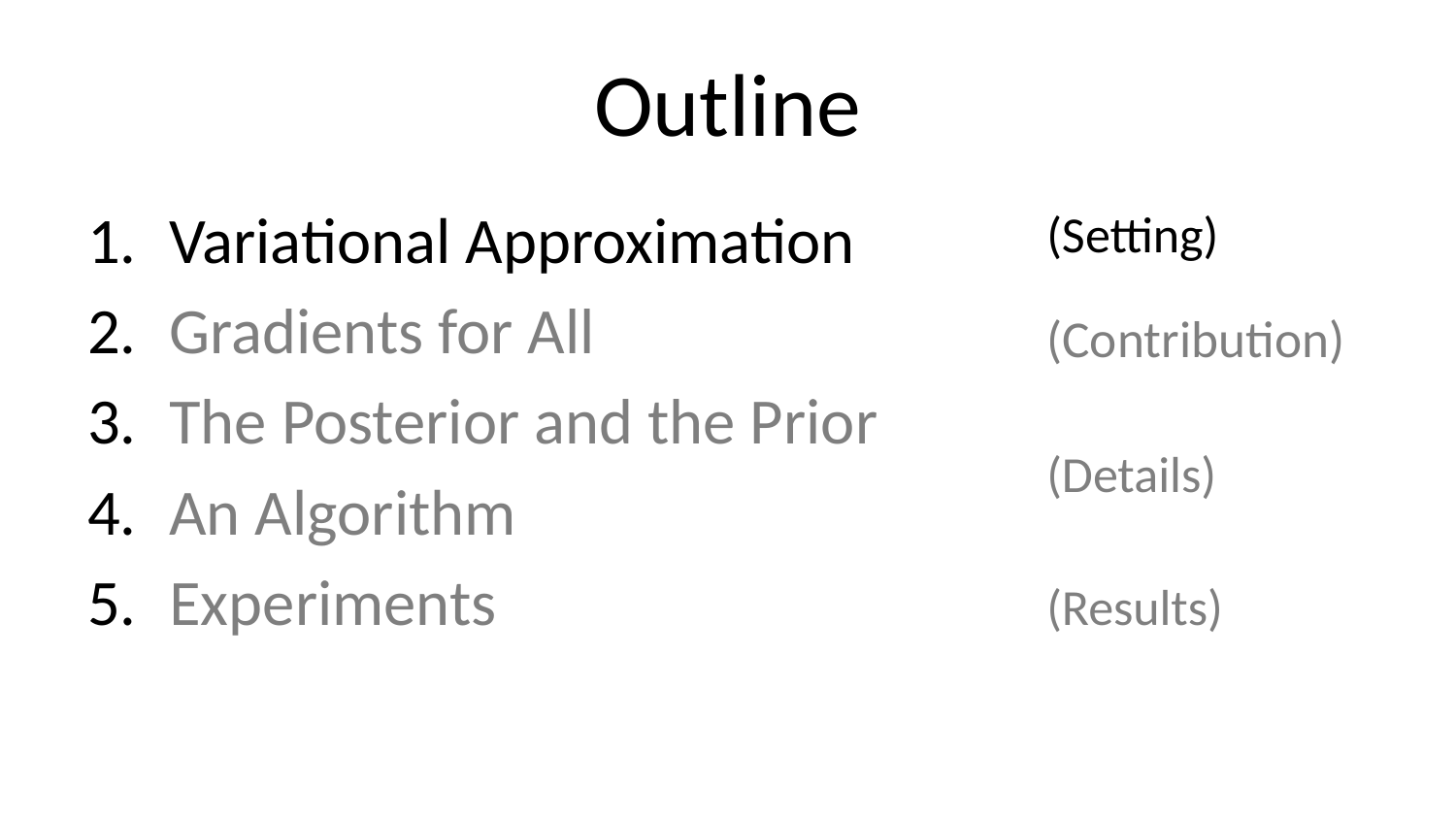

# Outline
Variational Approximation
Gradients for All
The Posterior and the Prior
An Algorithm
Experiments

(Setting)
(Contribution)

(Details)
(Results)